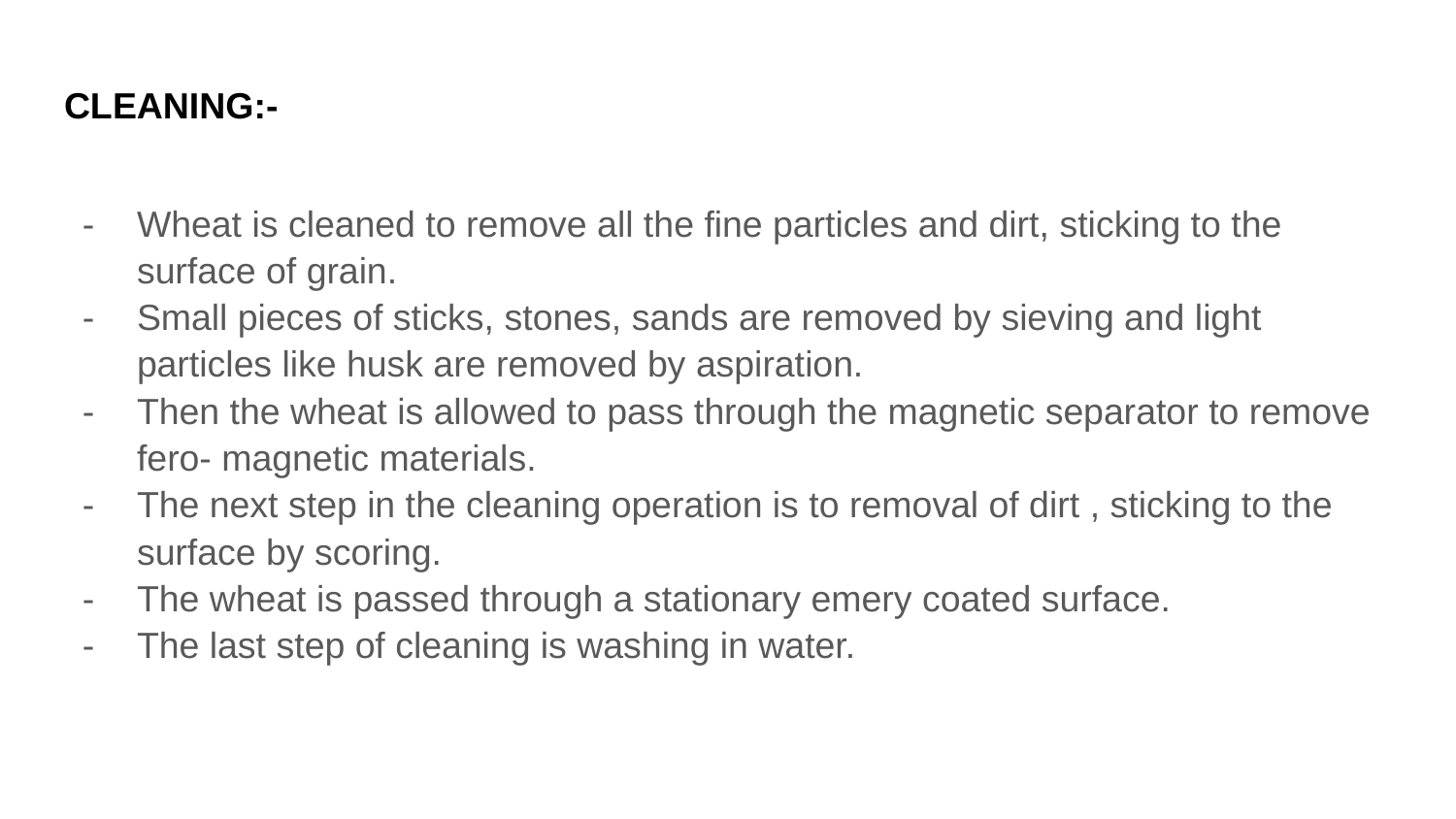

# CLEANING:-
Wheat is cleaned to remove all the fine particles and dirt, sticking to the surface of grain.
Small pieces of sticks, stones, sands are removed by sieving and light particles like husk are removed by aspiration.
Then the wheat is allowed to pass through the magnetic separator to remove fero- magnetic materials.
The next step in the cleaning operation is to removal of dirt , sticking to the surface by scoring.
The wheat is passed through a stationary emery coated surface.
The last step of cleaning is washing in water.